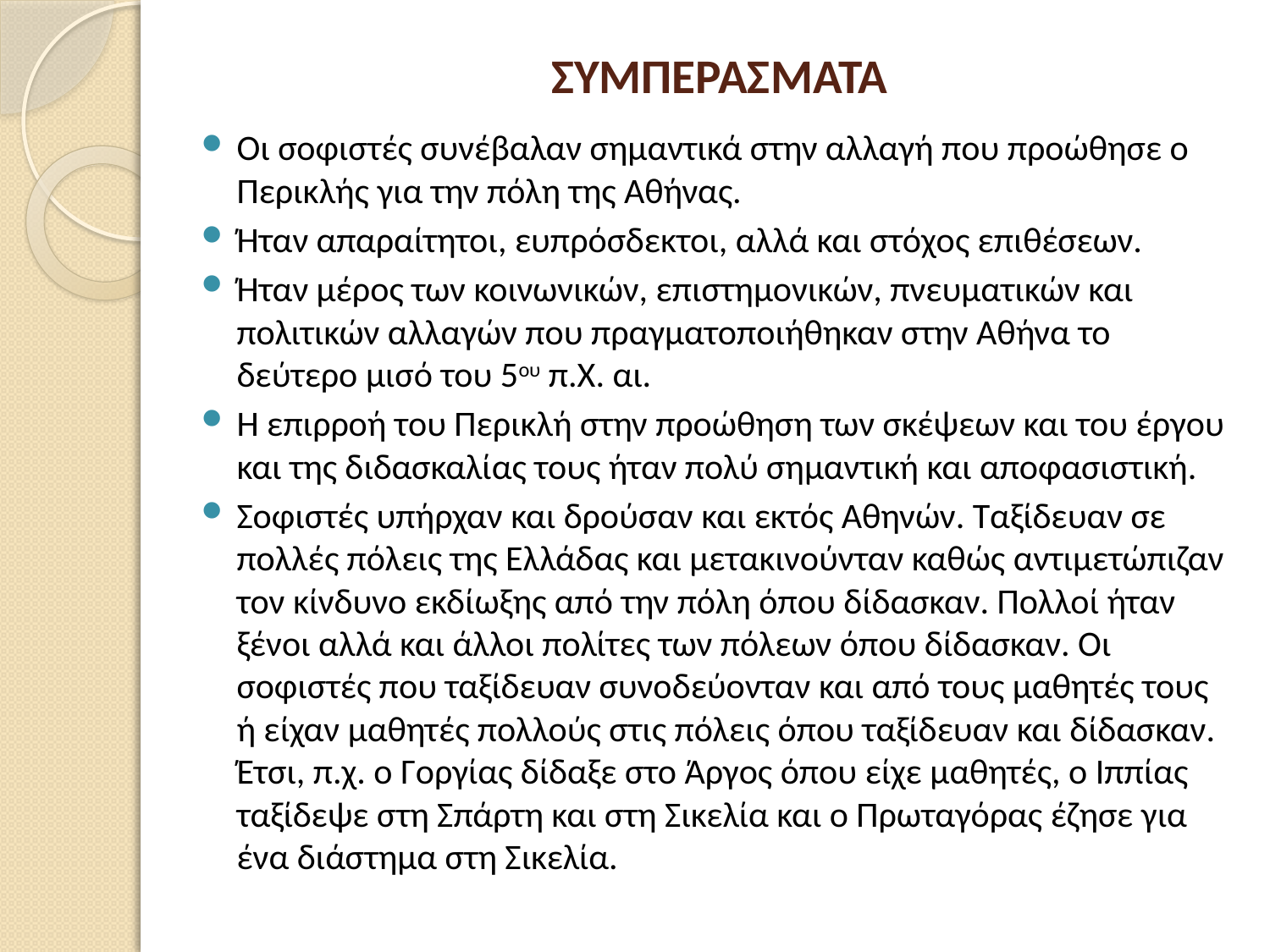

# ΣΥΜΠΕΡΑΣΜΑΤΑ
Οι σοφιστές συνέβαλαν σημαντικά στην αλλαγή που προώθησε ο Περικλής για την πόλη της Αθήνας.
Ήταν απαραίτητοι, ευπρόσδεκτοι, αλλά και στόχος επιθέσεων.
Ήταν μέρος των κοινωνικών, επιστημονικών, πνευματικών και πολιτικών αλλαγών που πραγματοποιήθηκαν στην Αθήνα το δεύτερο μισό του 5ου π.Χ. αι.
Η επιρροή του Περικλή στην προώθηση των σκέψεων και του έργου και της διδασκαλίας τους ήταν πολύ σημαντική και αποφασιστική.
Σοφιστές υπήρχαν και δρούσαν και εκτός Αθηνών. Ταξίδευαν σε πολλές πόλεις της Ελλάδας και μετακινούνταν καθώς αντιμετώπιζαν τον κίνδυνο εκδίωξης από την πόλη όπου δίδασκαν. Πολλοί ήταν ξένοι αλλά και άλλοι πολίτες των πόλεων όπου δίδασκαν. Οι σοφιστές που ταξίδευαν συνοδεύονταν και από τους μαθητές τους ή είχαν μαθητές πολλούς στις πόλεις όπου ταξίδευαν και δίδασκαν. Έτσι, π.χ. ο Γοργίας δίδαξε στο Άργος όπου είχε μαθητές, ο Ιππίας ταξίδεψε στη Σπάρτη και στη Σικελία και ο Πρωταγόρας έζησε για ένα διάστημα στη Σικελία.